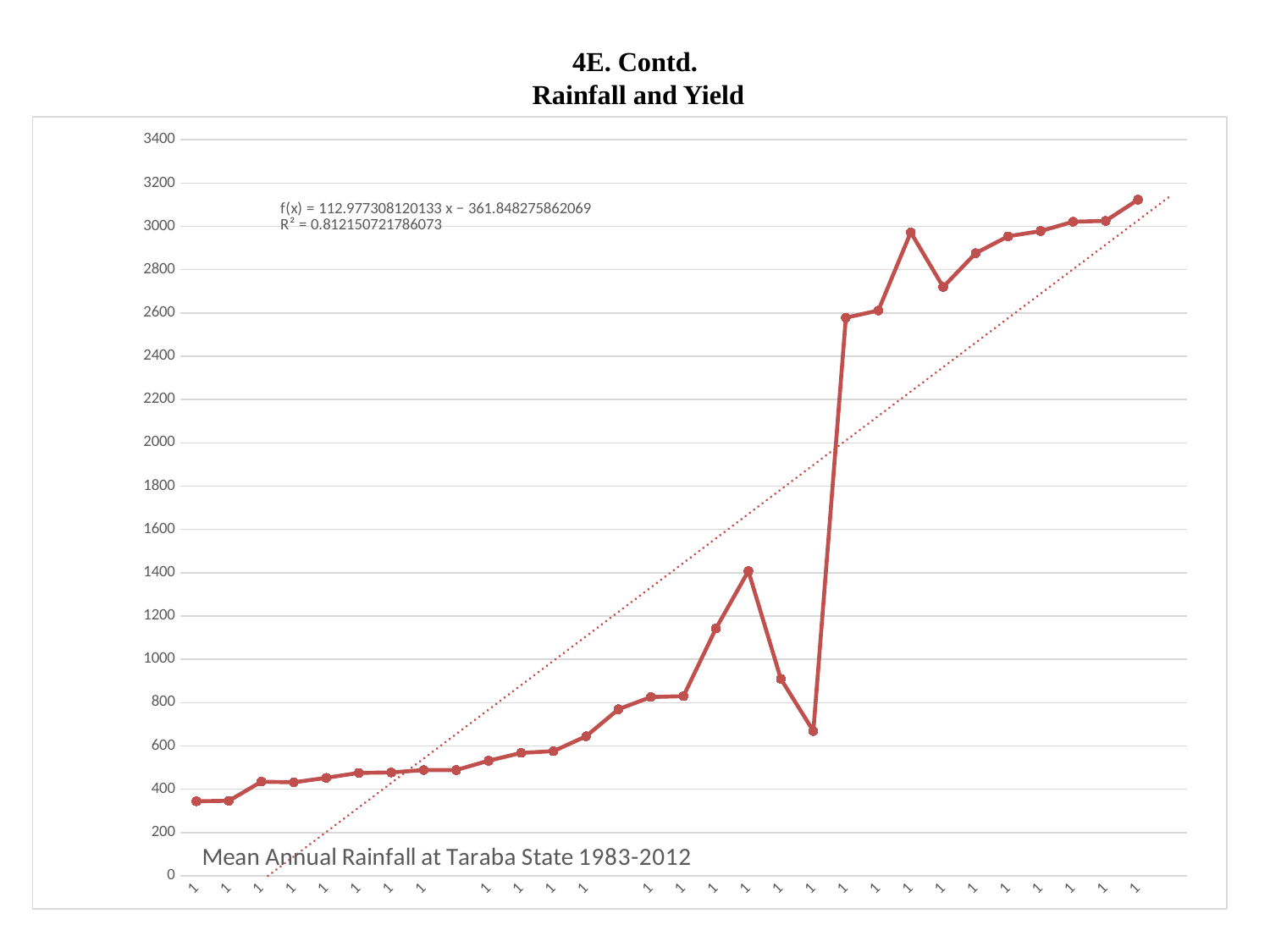

# 4E. Contd. Rainfall and Yield

### Chart: Mean Annual Rainfall at Taraba State 1983-2012

| Category | Yield |
|---|---|
| 109.82857142857102 | 345.0 |
| 123.39999999999999 | 347.0 |
| 165.42857142857142 | 435.0 |
| 137.41428571428509 | 432.0 |
| 132.75714285714284 | 453.0 |
| 121.98571428571429 | 476.0 |
| 129.625 | 478.0 |
| 106.91249999999999 | 489.0 |
| 89.262500000000003 | 489.0 |
| 143.57142857142861 | 532.0 |
| 118.54285714285705 | 568.0 |
| 159.5 | 576.0 |
| 116.13750000000002 | 645.0 |
| 87.474999999999994 | 770.0 |
| 174.14285714285651 | 826.0 |
| 124.11428571428571 | 830.0 |
| 136.57500000000002 | 1143.0 |
| 138.44999999999999 | 1408.0 |
| 134.15714285714287 | 910.0 |
| 134.84 | 669.0 |
| 145.48571428571429 | 2578.0 |
| 193.79999999999998 | 2611.0 |
| 159.34285714285713 | 2972.0 |
| 135.94999999999999 | 2720.0 |
| 116.03749999999999 | 2876.0 |
| 133.74285714285654 | 2954.0 |
| 129.88000000000065 | 2978.0 |
| 123 | 3021.0 |
| 132 | 3025.0 |
| 123 | 3123.0 |
|  | None |